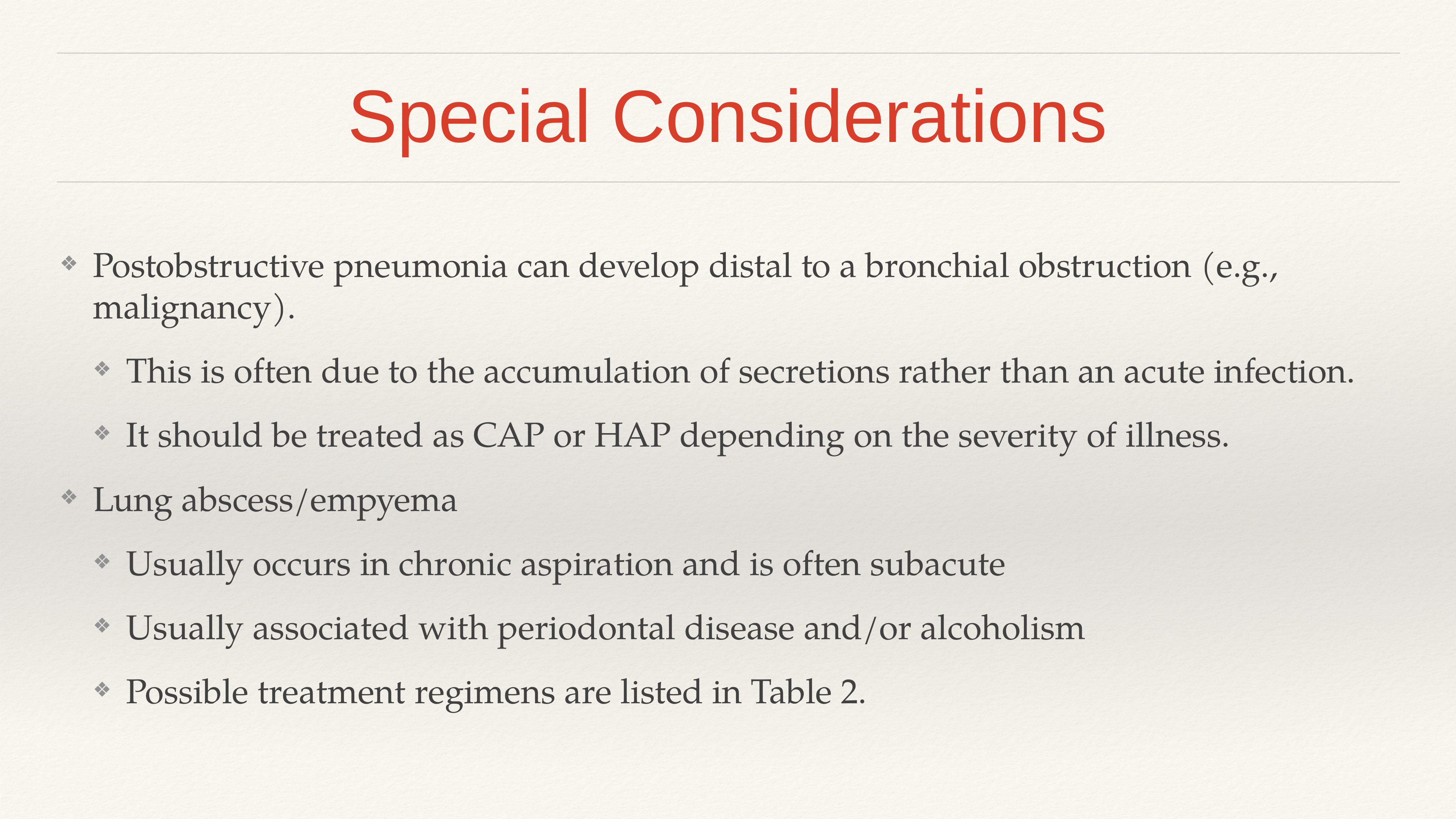

# Special Considerations
Postobstructive pneumonia can develop distal to a bronchial obstruction (e.g., malignancy).
This is often due to the accumulation of secretions rather than an acute infection.
It should be treated as CAP or HAP depending on the severity of illness.
Lung abscess/empyema
Usually occurs in chronic aspiration and is often subacute
Usually associated with periodontal disease and/or alcoholism
Possible treatment regimens are listed in Table 2.